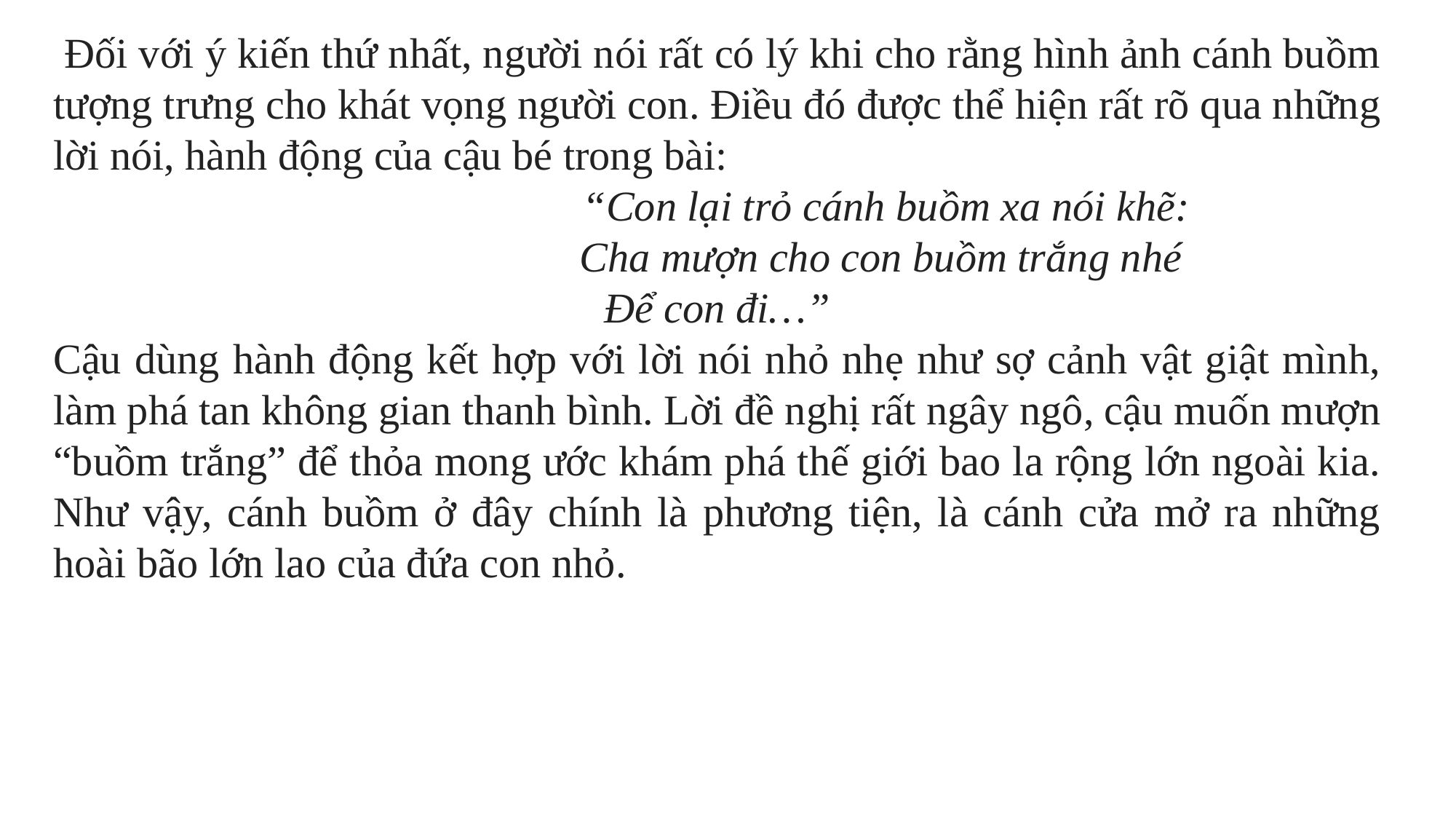

Đối với ý kiến thứ nhất, người nói rất có lý khi cho rằng hình ảnh cánh buồm tượng trưng cho khát vọng người con. Điều đó được thể hiện rất rõ qua những lời nói, hành động của cậu bé trong bài:
                                “Con lại trỏ cánh buồm xa nói khẽ:
                               Cha mượn cho con buồm trắng nhé
Để con đi…”
Cậu dùng hành động kết hợp với lời nói nhỏ nhẹ như sợ cảnh vật giật mình, làm phá tan không gian thanh bình. Lời đề nghị rất ngây ngô, cậu muốn mượn “buồm trắng” để thỏa mong ước khám phá thế giới bao la rộng lớn ngoài kia. Như vậy, cánh buồm ở đây chính là phương tiện, là cánh cửa mở ra những hoài bão lớn lao của đứa con nhỏ.